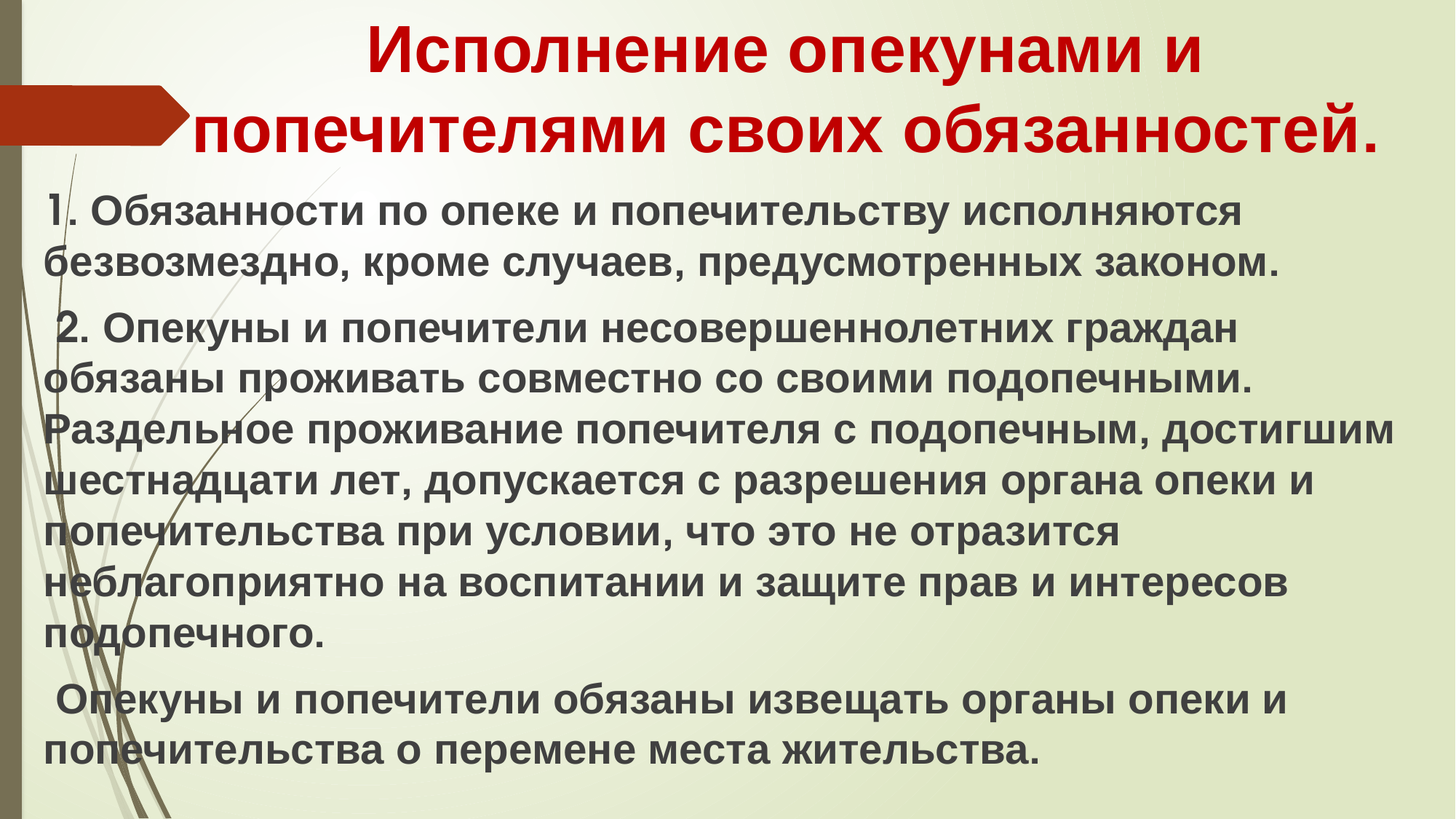

# Исполнение опекунами и попечителями своих обязанностей.
1. Обязанности по опеке и попечительству исполняются безвозмездно, кроме случаев, предусмотренных законом.
 2. Опекуны и попечители несовершеннолетних граждан обязаны проживать совместно со своими подопечными. Раздельное проживание попечителя с подопечным, достигшим шестнадцати лет, допускается с разрешения органа опеки и попечительства при условии, что это не отразится неблагоприятно на воспитании и защите прав и интересов подопечного.
 Опекуны и попечители обязаны извещать органы опеки и попечительства о перемене места жительства.